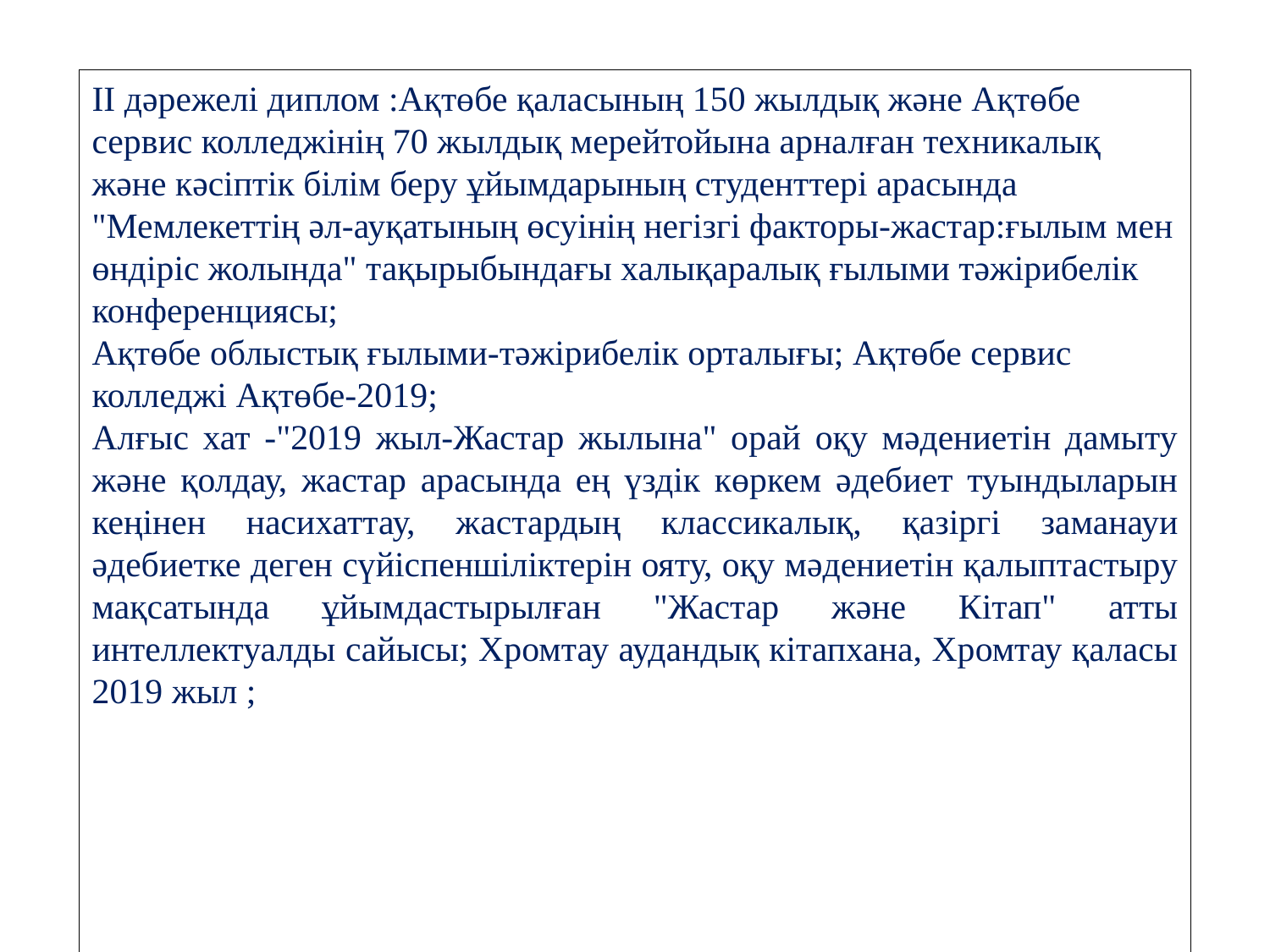

II дәрежелі диплом :Ақтөбе қаласының 150 жылдық және Ақтөбе сервис колледжінің 70 жылдық мерейтойына арналған техникалық және кәсіптік білім беру ұйымдарының студенттері арасында "Мемлекеттің әл-ауқатының өсуінің негізгі факторы-жастар:ғылым мен өндіріс жолында" тақырыбындағы халықаралық ғылыми тәжірибелік конференциясы;
Ақтөбе облыстық ғылыми-тәжірибелік орталығы; Ақтөбе сервис колледжі Ақтөбе-2019;
Алғыс хат -"2019 жыл-Жастар жылына" орай оқу мәдениетін дамыту және қолдау, жастар арасында ең үздік көркем әдебиет туындыларын кеңінен насихаттау, жастардың классикалық, қазіргі заманауи әдебиетке деген сүйіспеншіліктерін ояту, оқу мәдениетін қалыптастыру мақсатында ұйымдастырылған "Жастар және Кітап" атты интеллектуалды сайысы; Хромтау аудандық кітапхана, Хромтау қаласы 2019 жыл ;